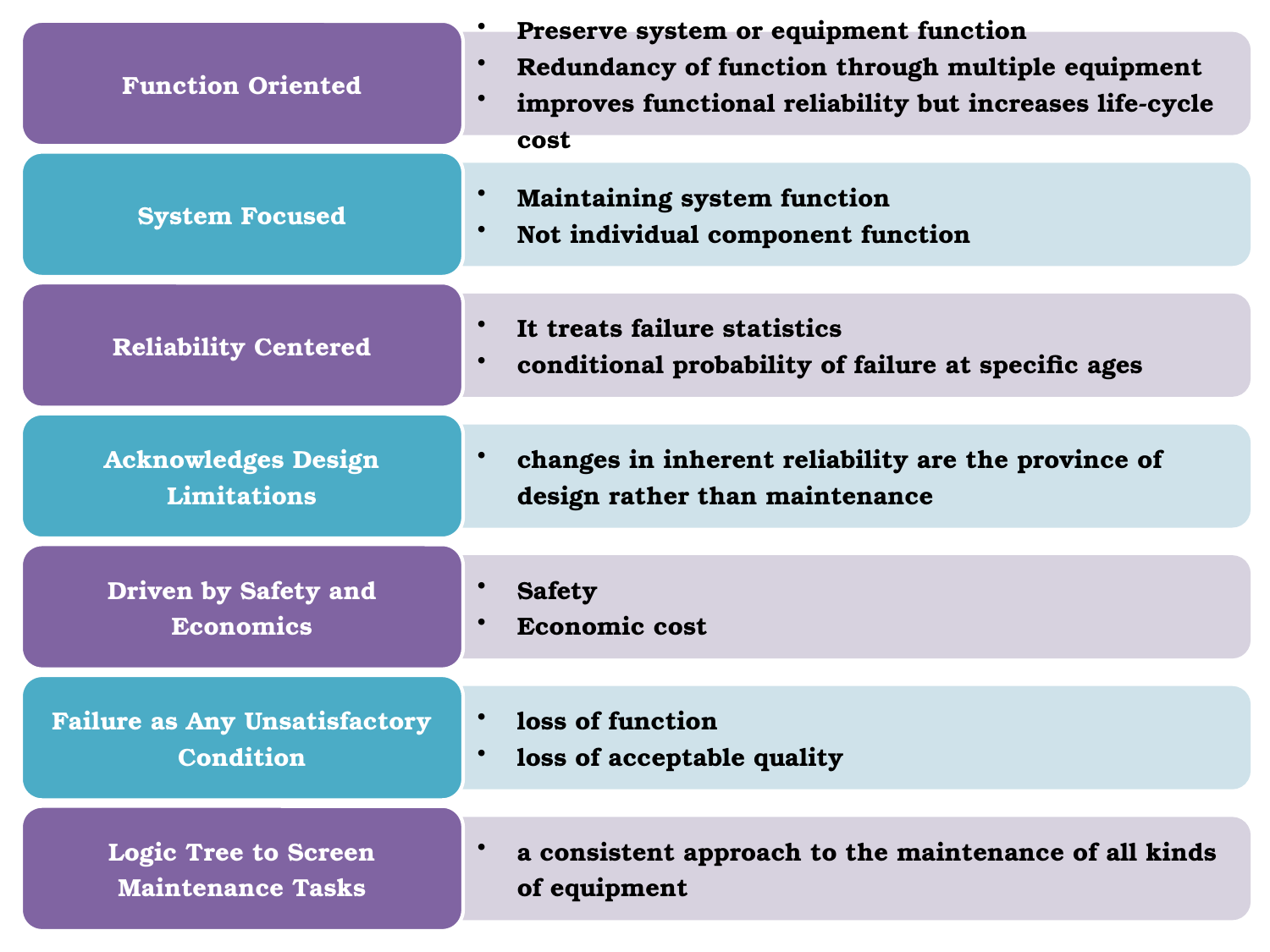

Function Oriented
Preserve system or equipment function
Redundancy of function through multiple equipment
System Focused
Maintaining system function
Not individual component function
Reliability Centered
It treats failure statistics
conditional probability of failure at specific ages
improves functional reliability but increases life-cycle cost
Acknowledges Design Limitations
changes in inherent reliability are the province of design rather than maintenance
Driven by Safety and Economics
Safety
Failure as Any Unsatisfactory Condition
loss of function
Economic cost
loss of acceptable quality
Logic Tree to Screen Maintenance Tasks
a consistent approach to the maintenance of all kinds of equipment